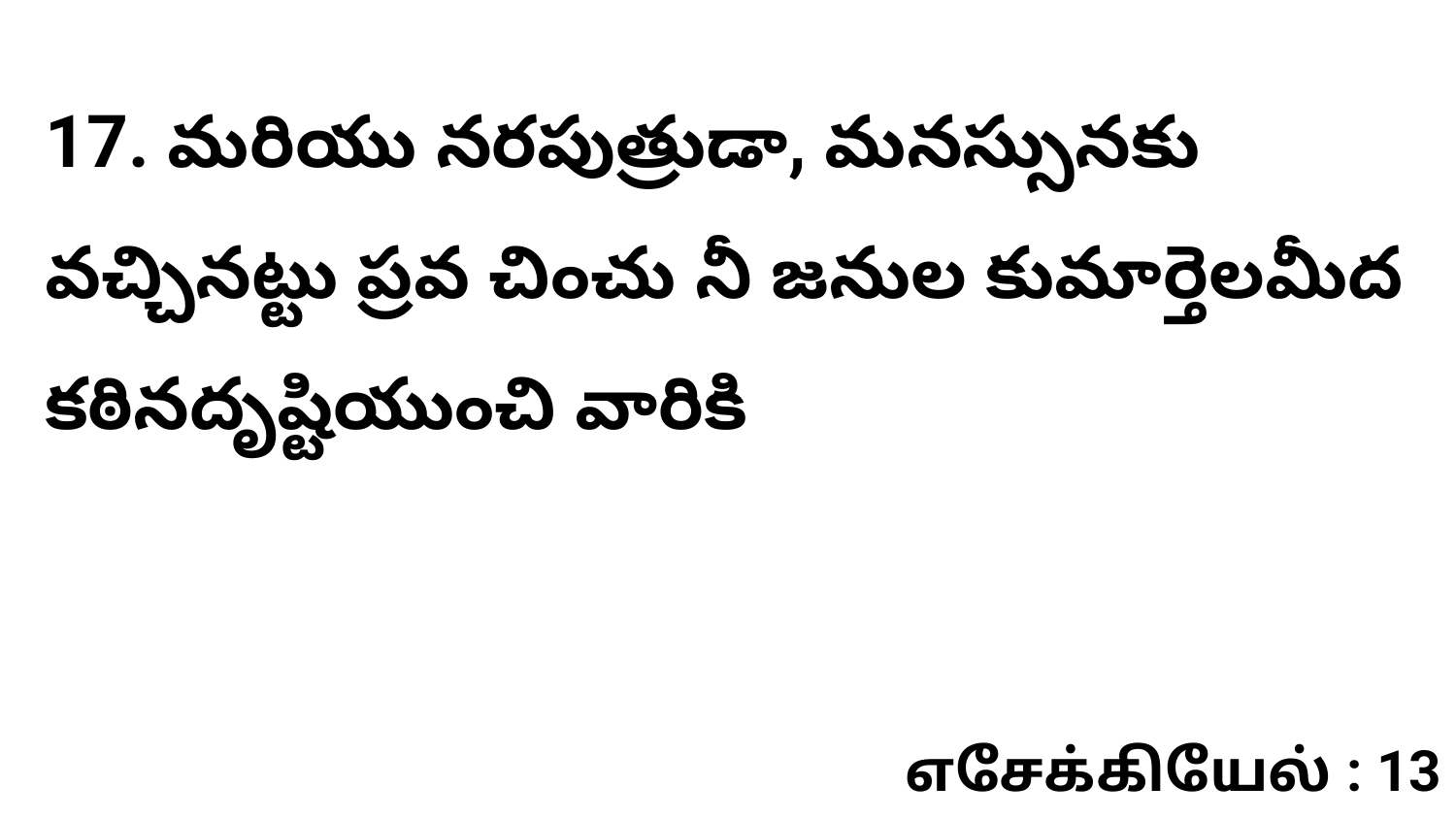

17. మరియు నరపుత్రుడా, మనస్సునకు వచ్చినట్టు ప్రవ చించు నీ జనుల కుమార్తెలమీద కఠినదృష్టియుంచి వారికి
எசேக்கியேல் : 13